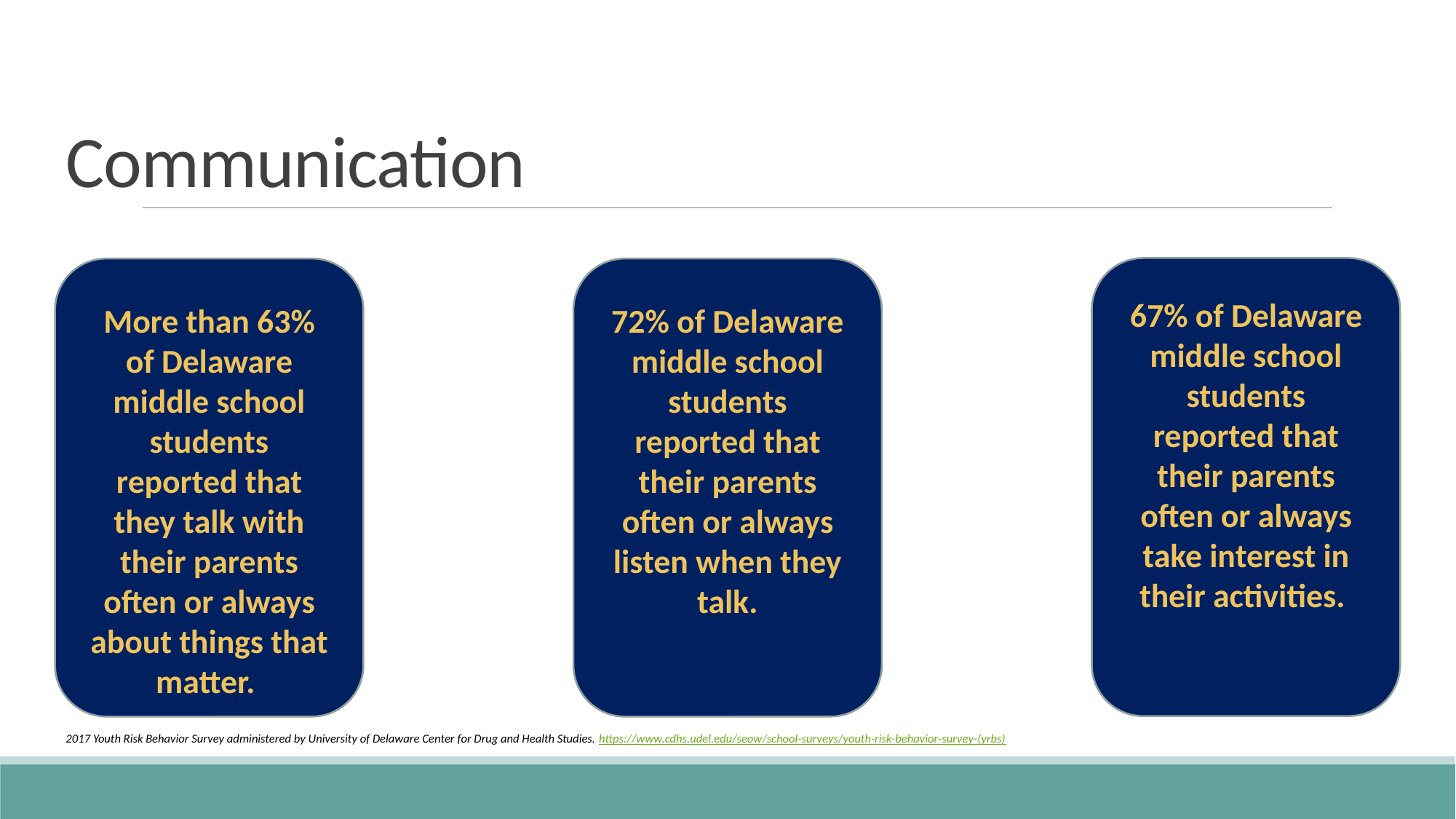

# Communication

67% of Delaware middle school students reported that their parents often or always take interest in their activities.
More than 63% of Delaware middle school students reported that they talk with their parents often or always about things that matter.
72% of Delaware middle school students reported that their parents often or always listen when they talk.
2017 Youth Risk Behavior Survey administered by University of Delaware Center for Drug and Health Studies. https://www.cdhs.udel.edu/seow/school-surveys/youth-risk-behavior-survey-(yrbs)